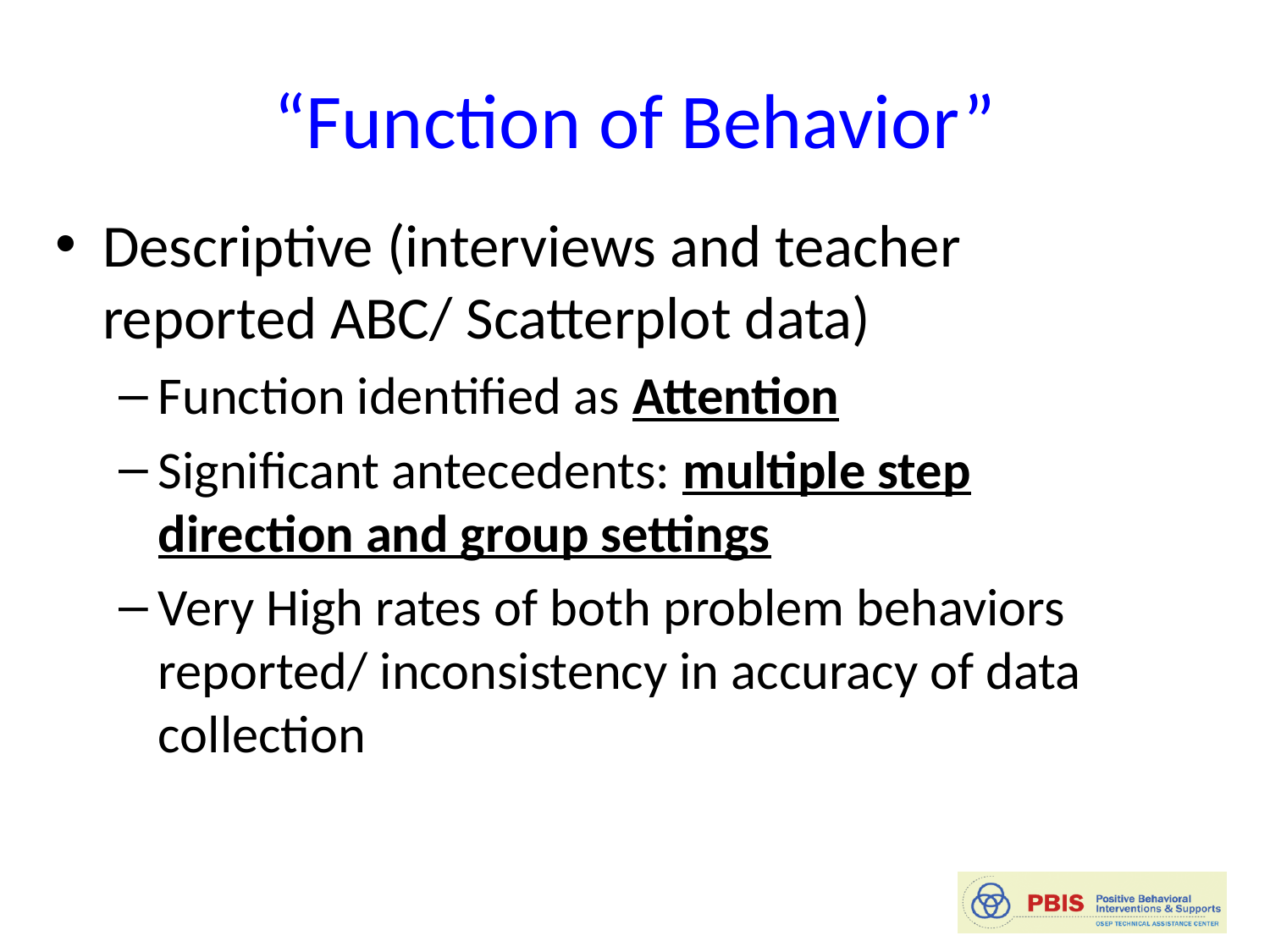

# “Function of Behavior”
Descriptive (interviews and teacher reported ABC/ Scatterplot data)
Function identified as Attention
Significant antecedents: multiple step direction and group settings
Very High rates of both problem behaviors reported/ inconsistency in accuracy of data collection